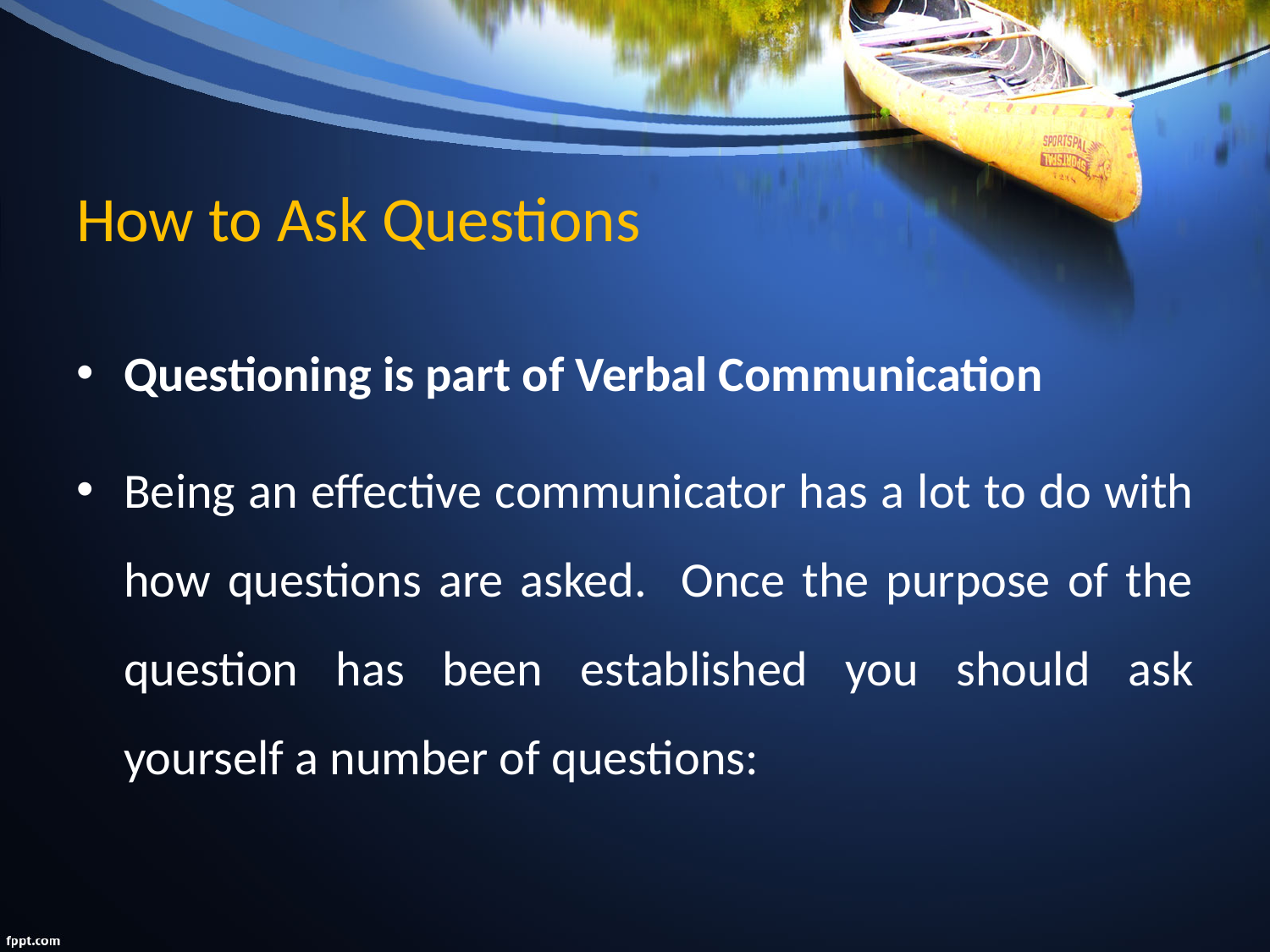

# How to Ask Questions
Questioning is part of Verbal Communication
Being an effective communicator has a lot to do with how questions are asked.  Once the purpose of the question has been established you should ask yourself a number of questions: